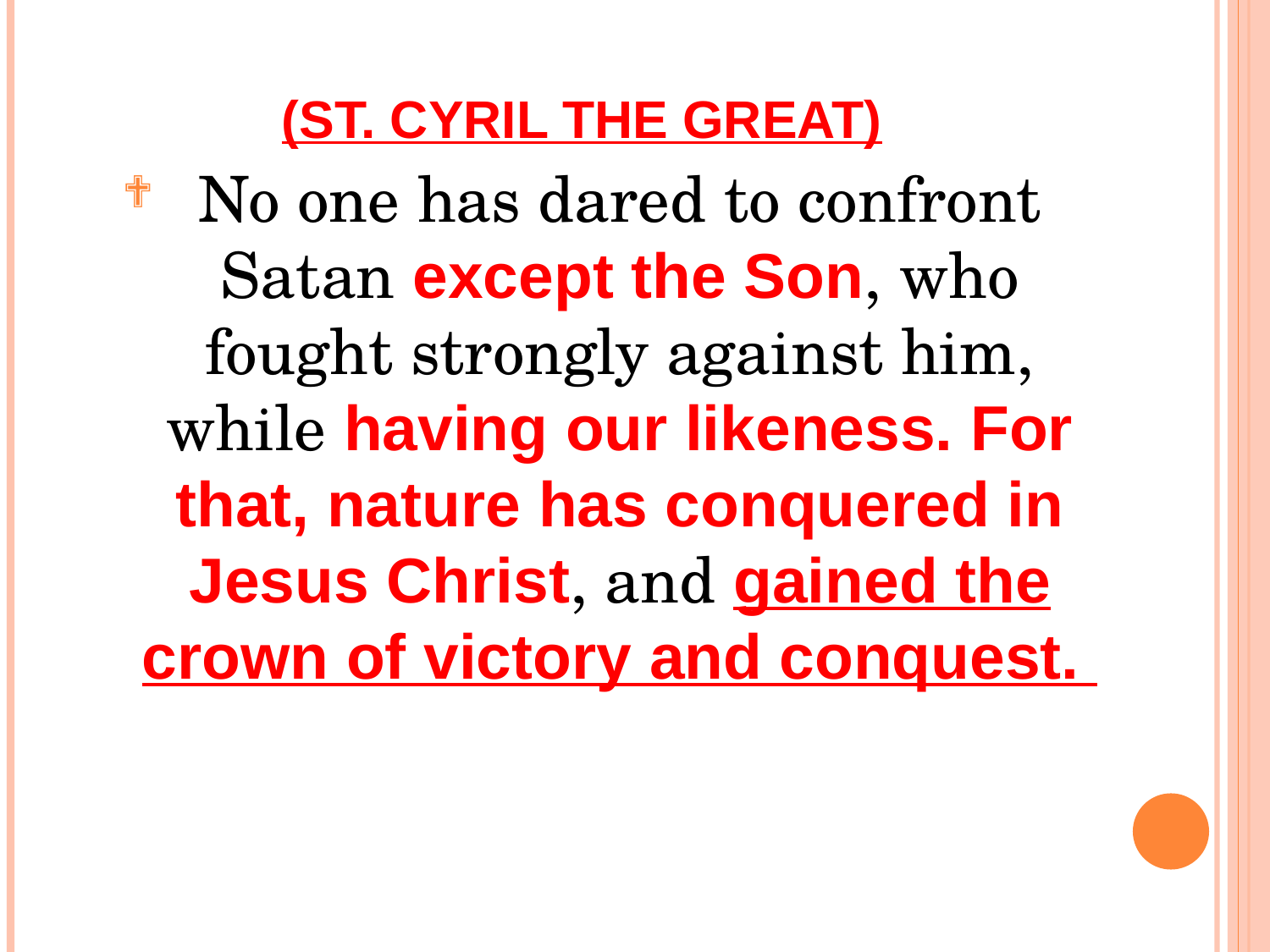

# (ST. CYRIL THE GREAT)
No one has dared to confront Satan except the Son, who fought strongly against him, while having our likeness. For that, nature has conquered in Jesus Christ, and gained the crown of victory and conquest.